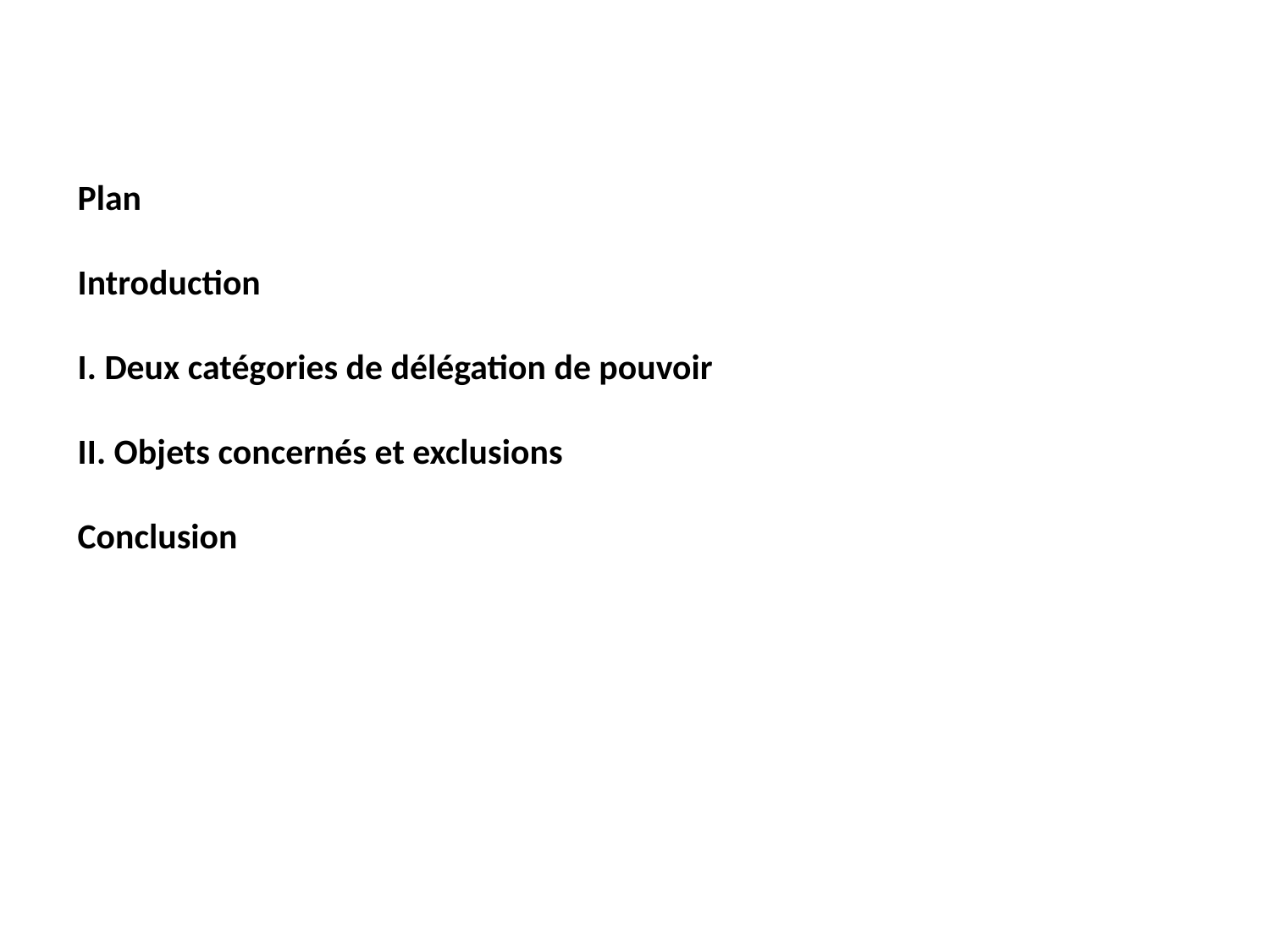

Plan

Introduction

I. Deux catégories de délégation de pouvoir

II. Objets concernés et exclusions

Conclusion